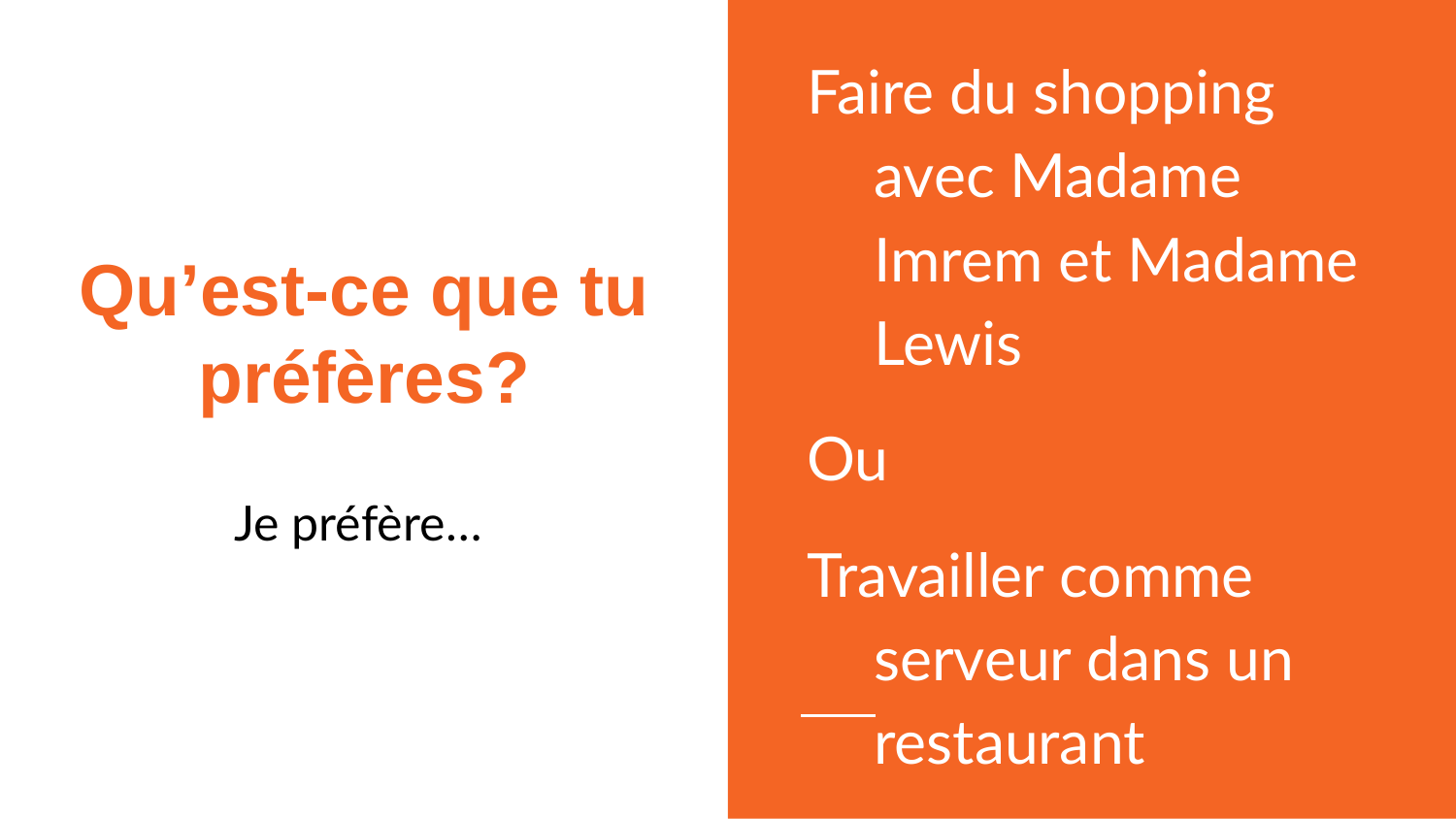

Faire du shopping avec Madame Imrem et Madame Lewis
Ou
Travailler comme serveur dans un restaurant
# Qu’est-ce que tu préfères?
Je préfère…